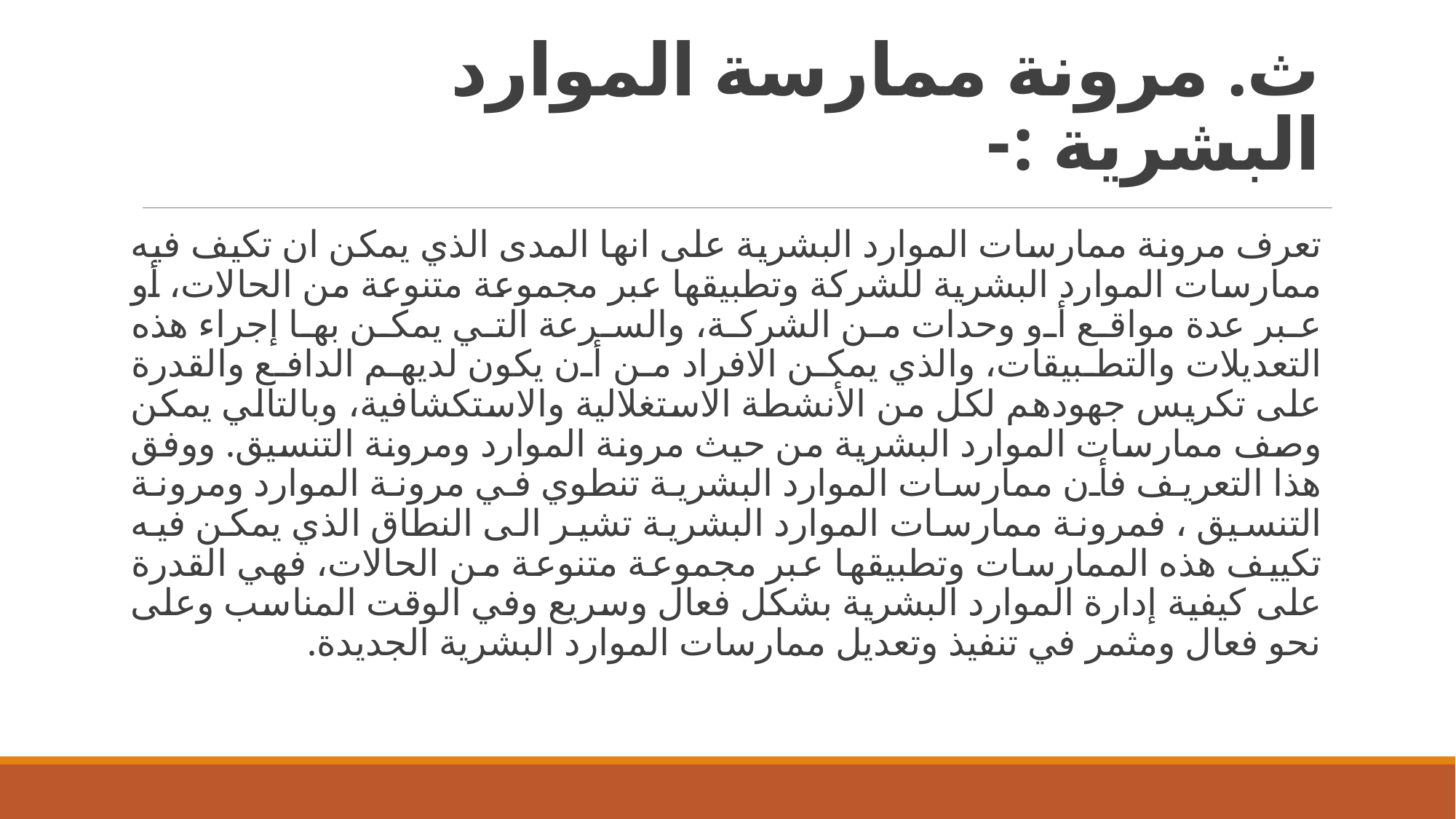

# ث. مرونة ممارسة الموارد البشرية :-
تعرف مرونة ممارسات الموارد البشرية على انها المدى الذي يمكن ان تكيف فيه ممارسات الموارد البشرية للشركة وتطبيقها عبر مجموعة متنوعة من الحالات، أو عبر عدة مواقع أو وحدات من الشركة، والسرعة التي يمكن بها إجراء هذه التعديلات والتطبيقات، والذي يمكن الافراد من أن يكون لديهم الدافع والقدرة على تكريس جهودهم لكل من الأنشطة الاستغلالية والاستكشافية، وبالتالي يمكن وصف ممارسات الموارد البشرية من حيث مرونة الموارد ومرونة التنسيق. ووفق هذا التعريف فأن ممارسات الموارد البشرية تنطوي في مرونة الموارد ومرونة التنسيق ، فمرونة ممارسات الموارد البشرية تشير الى النطاق الذي يمكن فيه تكييف هذه الممارسات وتطبيقها عبر مجموعة متنوعة من الحالات، فهي القدرة على كيفية إدارة الموارد البشرية بشكل فعال وسريع وفي الوقت المناسب وعلى نحو فعال ومثمر في تنفيذ وتعديل ممارسات الموارد البشرية الجديدة.